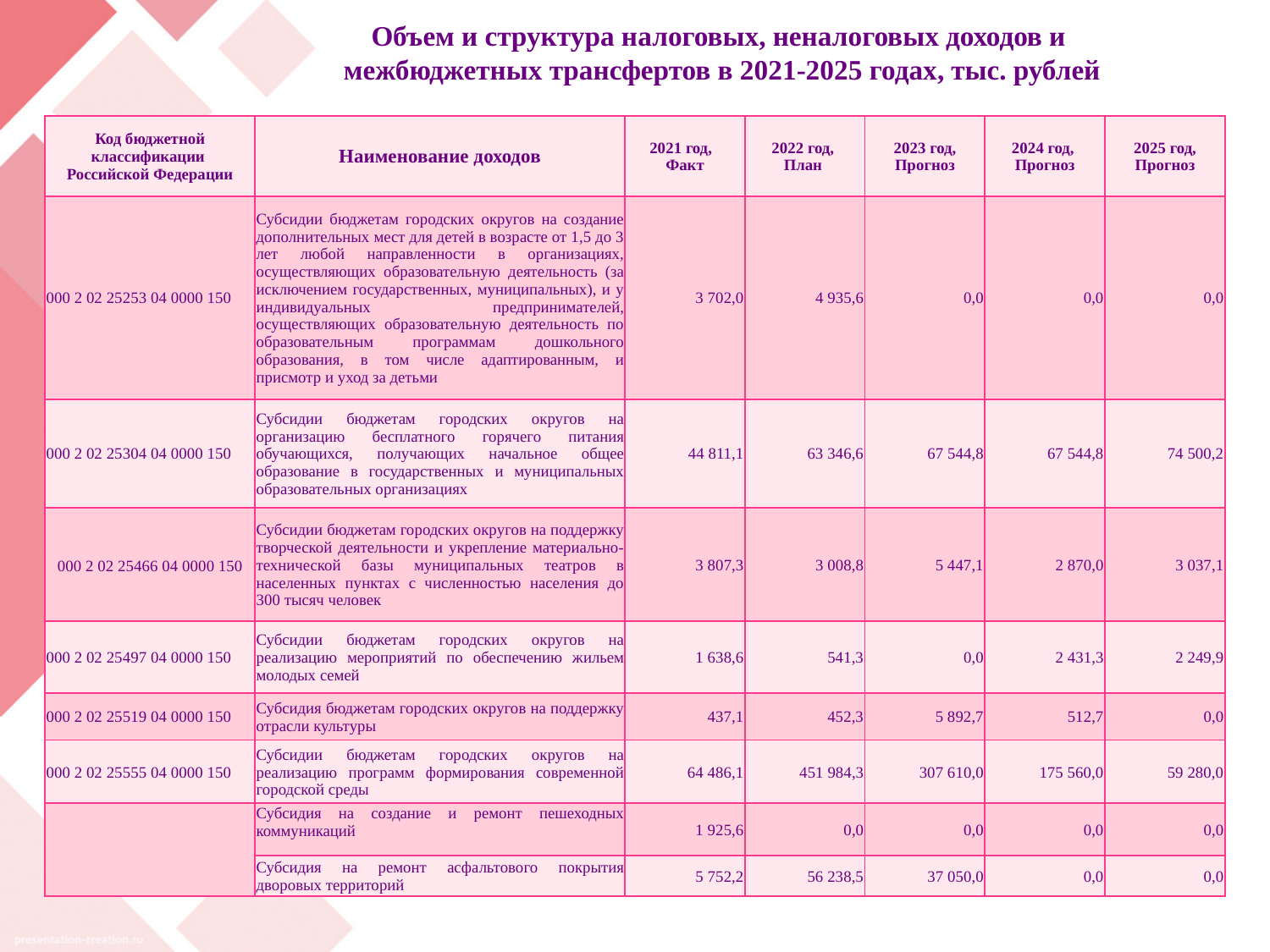

# Объем и структура налоговых, неналоговых доходов и межбюджетных трансфертов в 2021-2025 годах, тыс. рублей
| Код бюджетной классификации Российской Федерации | Наименование доходов | 2021 год, Факт | 2022 год, План | 2023 год, Прогноз | 2024 год, Прогноз | 2025 год, Прогноз |
| --- | --- | --- | --- | --- | --- | --- |
| 000 2 02 25253 04 0000 150 | Субсидии бюджетам городских округов на создание дополнительных мест для детей в возрасте от 1,5 до 3 лет любой направленности в организациях, осуществляющих образовательную деятельность (за исключением государственных, муниципальных), и у индивидуальных предпринимателей, осуществляющих образовательную деятельность по образовательным программам дошкольного образования, в том числе адаптированным, и присмотр и уход за детьми | 3 702,0 | 4 935,6 | 0,0 | 0,0 | 0,0 |
| 000 2 02 25304 04 0000 150 | Субсидии бюджетам городских округов на организацию бесплатного горячего питания обучающихся, получающих начальное общее образование в государственных и муниципальных образовательных организациях | 44 811,1 | 63 346,6 | 67 544,8 | 67 544,8 | 74 500,2 |
| 000 2 02 25466 04 0000 150 | Субсидии бюджетам городских округов на поддержку творческой деятельности и укрепление материально-технической базы муниципальных театров в населенных пунктах с численностью населения до 300 тысяч человек | 3 807,3 | 3 008,8 | 5 447,1 | 2 870,0 | 3 037,1 |
| 000 2 02 25497 04 0000 150 | Субсидии бюджетам городских округов на реализацию мероприятий по обеспечению жильем молодых семей | 1 638,6 | 541,3 | 0,0 | 2 431,3 | 2 249,9 |
| 000 2 02 25519 04 0000 150 | Субсидия бюджетам городских округов на поддержку отрасли культуры | 437,1 | 452,3 | 5 892,7 | 512,7 | 0,0 |
| 000 2 02 25555 04 0000 150 | Субсидии бюджетам городских округов на реализацию программ формирования современной городской среды | 64 486,1 | 451 984,3 | 307 610,0 | 175 560,0 | 59 280,0 |
|  | Субсидия на создание и ремонт пешеходных коммуникаций | 1 925,6 | 0,0 | 0,0 | 0,0 | 0,0 |
|  | Субсидия на ремонт асфальтового покрытия дворовых территорий | 5 752,2 | 56 238,5 | 37 050,0 | 0,0 | 0,0 |